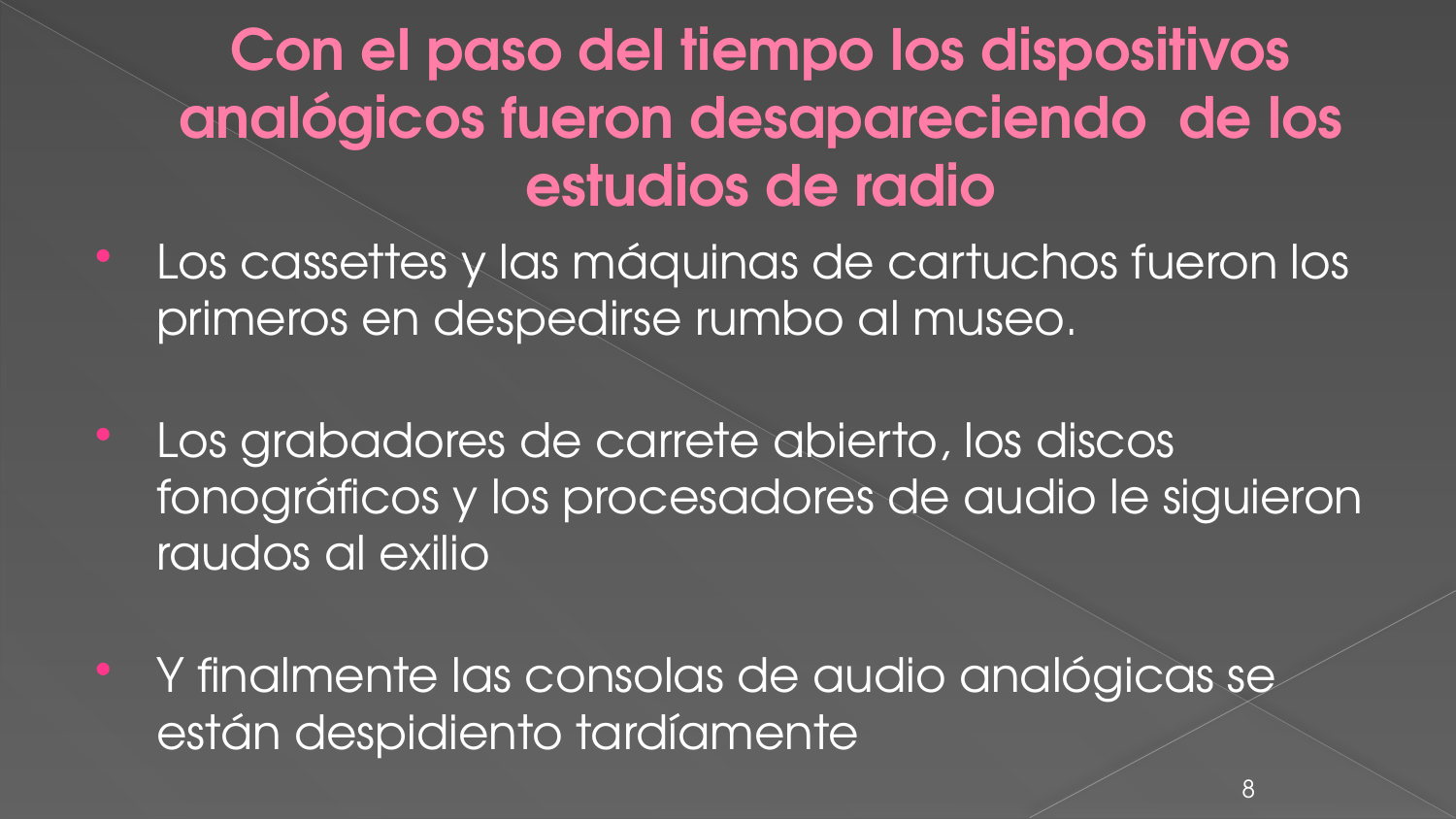

# Con el paso del tiempo los dispositivos analógicos fueron desapareciendo  de los estudios de radio
Los cassettes y las máquinas de cartuchos fueron los primeros en despedirse rumbo al museo.
Los grabadores de carrete abierto, los discos fonográficos y los procesadores de audio le siguieron raudos al exilio
Y finalmente las consolas de audio analógicas se están despidiento tardíamente
8